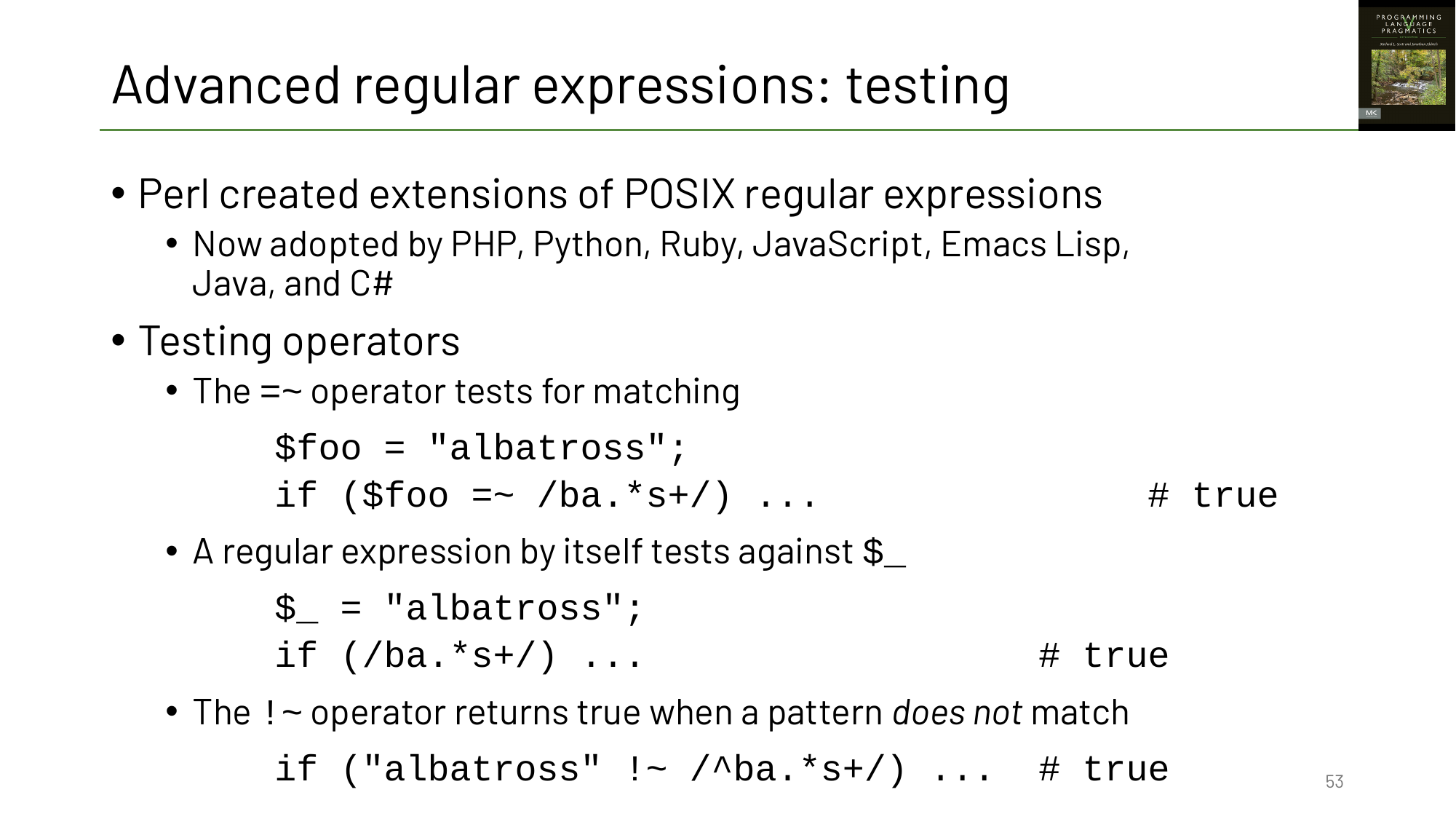

# Advanced regular expressions: testing
Perl created extensions of POSIX regular expressions
Now adopted by PHP, Python, Ruby, JavaScript, Emacs Lisp,
Java, and C#
Testing operators
The =~ operator tests for matching
	$foo = "albatross";
	if ($foo =~ /ba.*s+/) ...			# true
A regular expression by itself tests against $_
	$_ = "albatross";
	if (/ba.*s+/) ...				# true
The !~ operator returns true when a pattern does not match
	if ("albatross" !~ /^ba.*s+/) ...	# true
53